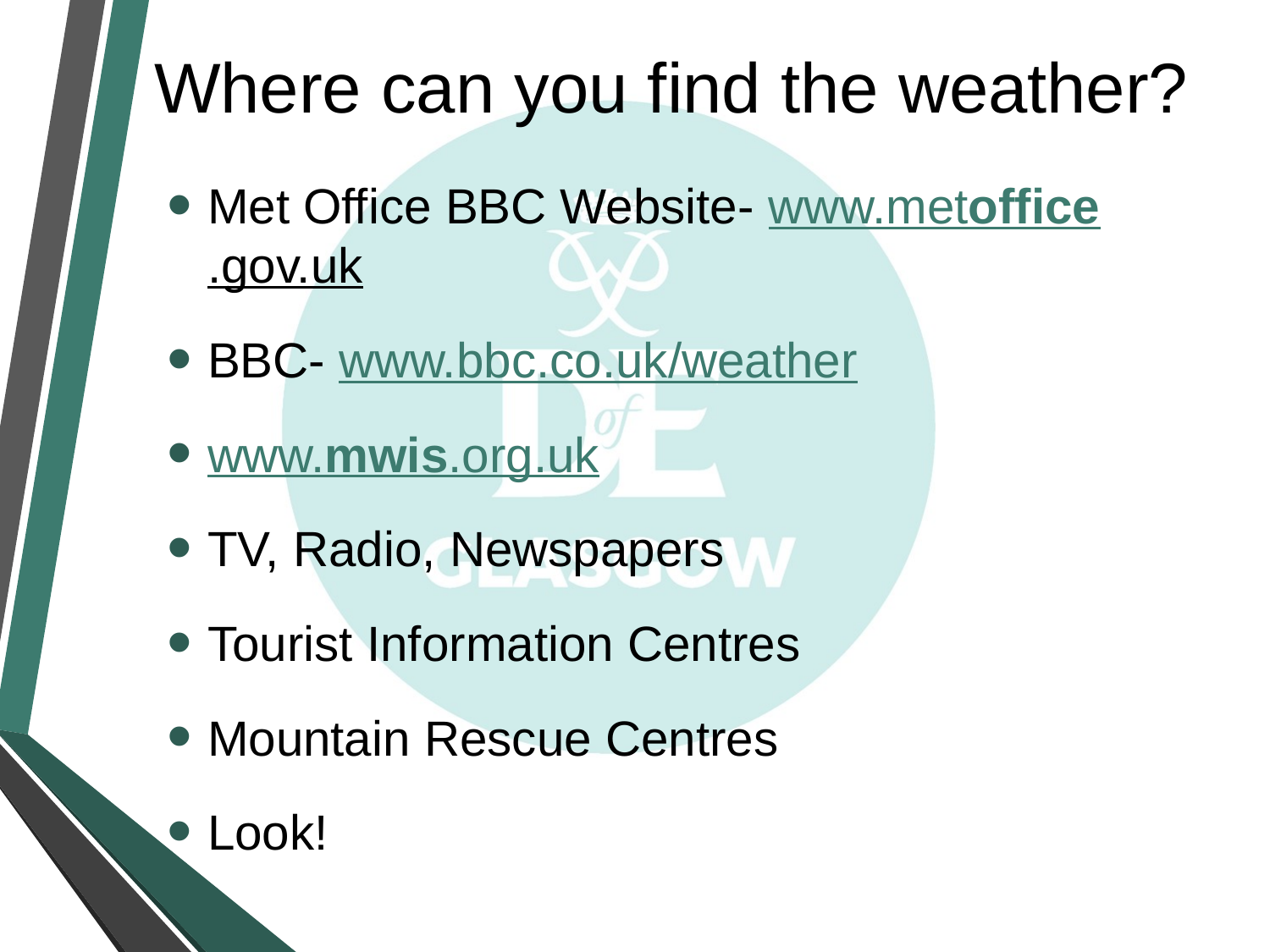

# Where can you find the weather?
Met Office BBC Website- www.metoffice.gov.uk
BBC- www.bbc.co.uk/weather
www.mwis.org.uk
TV, Radio, Newspapers
Tourist Information Centres
Mountain Rescue Centres
Look!